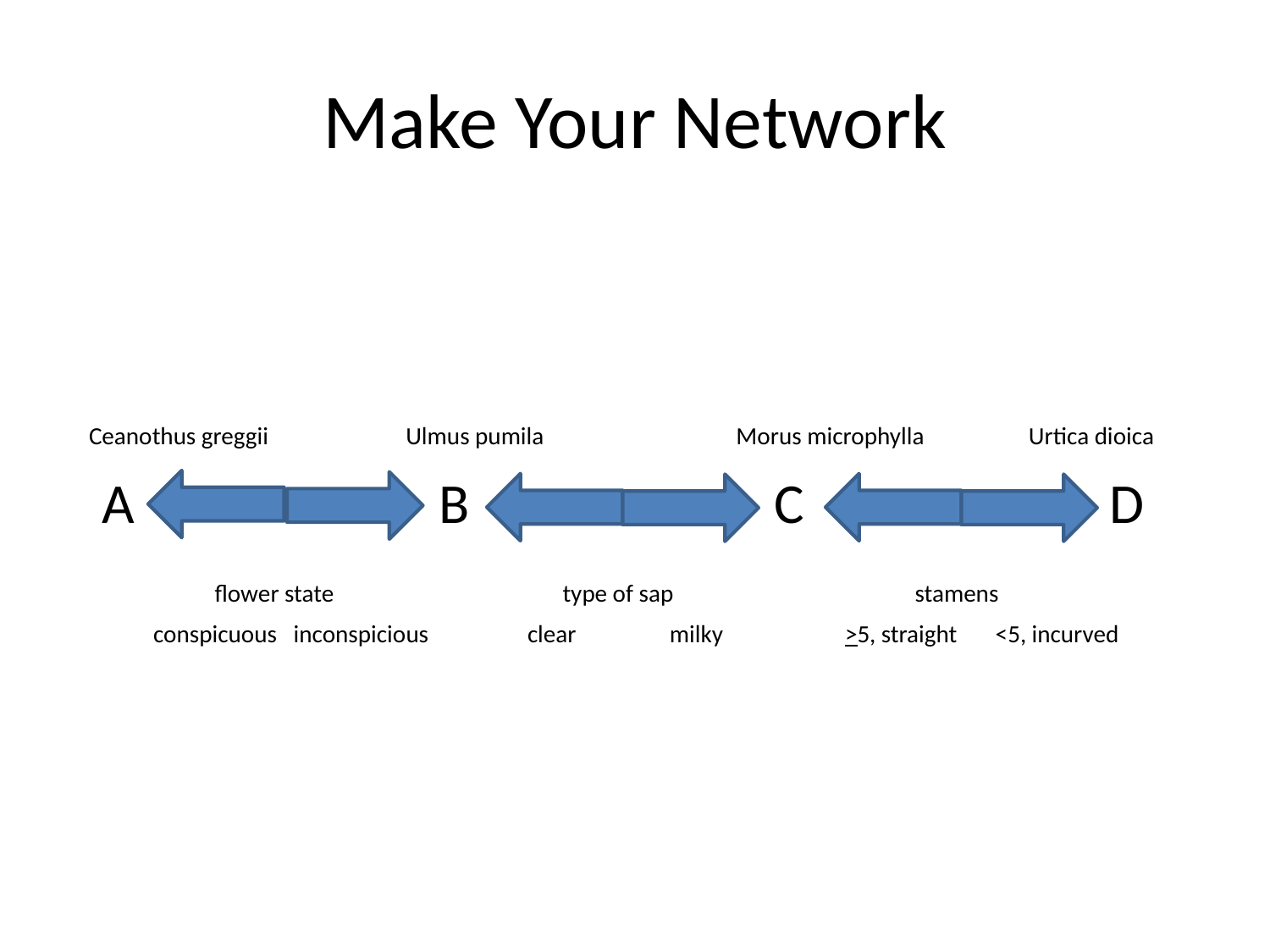

# Make Your Network

 Ceanothus greggii                         Ulmus pumila                                   Morus microphylla                   Urtica dioica
  A                        B                        C                        D
                flower state                                    type of sap                                      stamens
              conspicuous   inconspicious                  clear                 milky                      >5, straight       <5, incurved